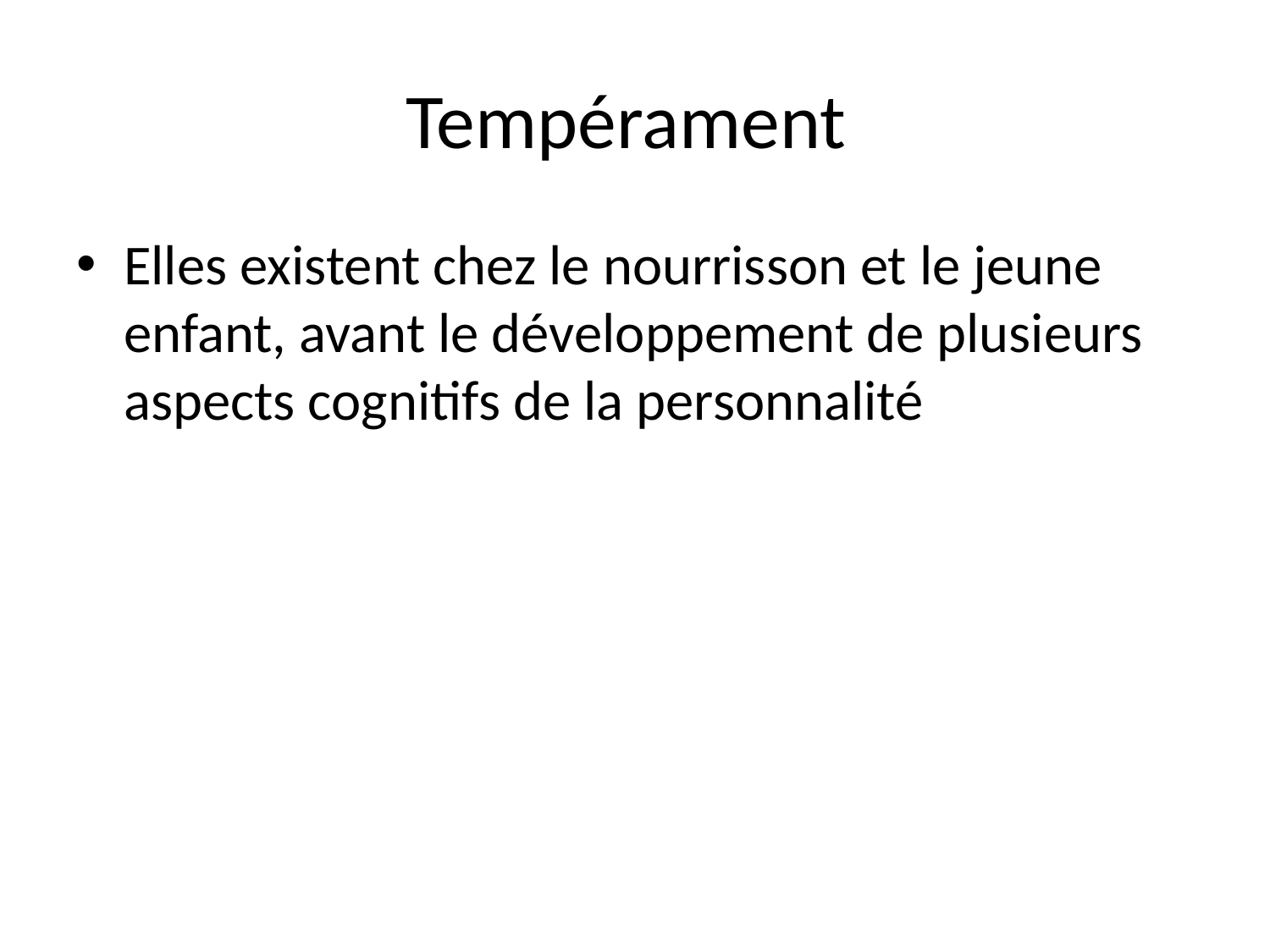

# Tempérament
Elles existent chez le nourrisson et le jeune enfant, avant le développement de plusieurs  aspects cognitifs de la personnalité